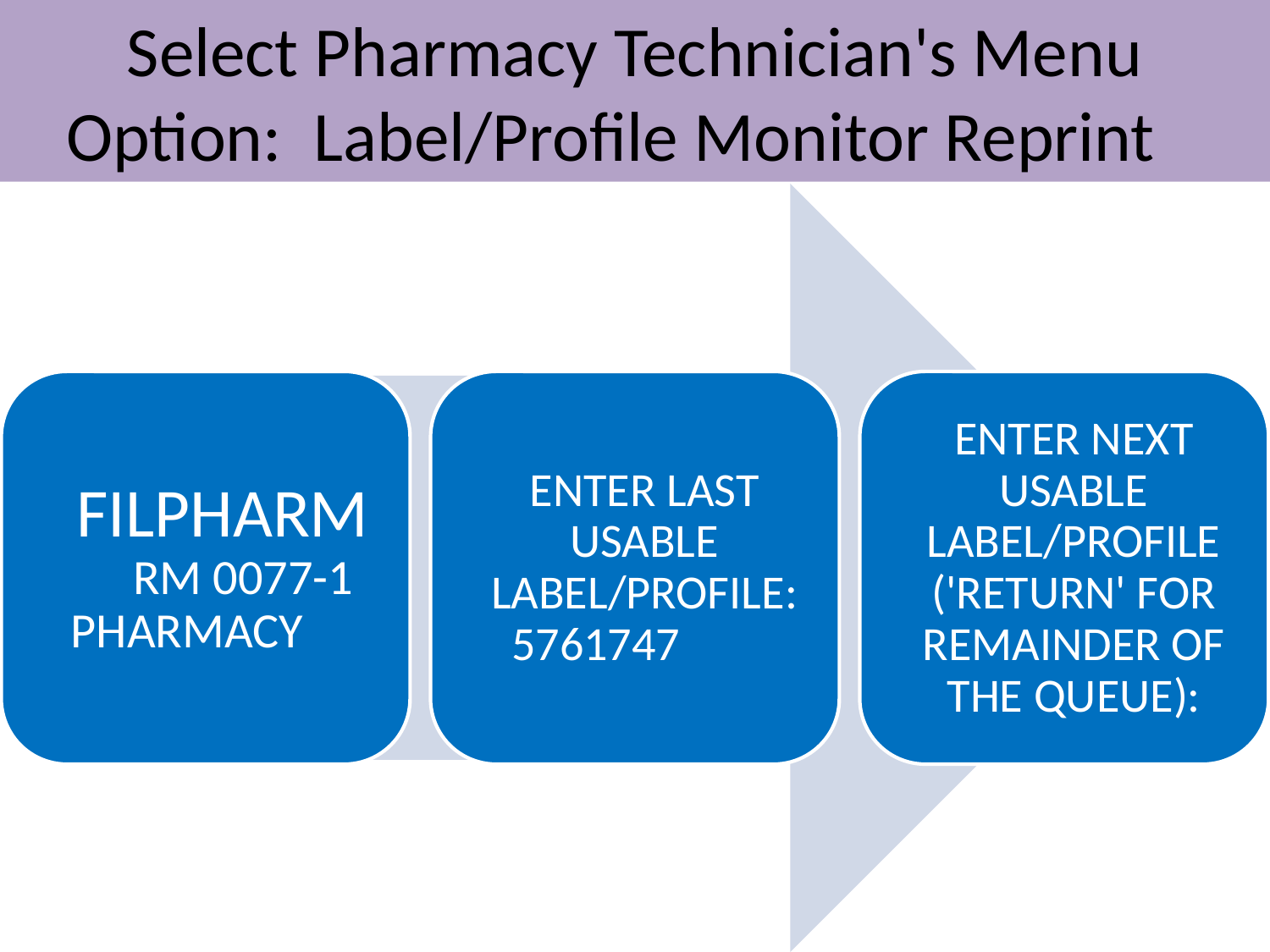

Select Pharmacy Technician's Menu Option:  Label/Profile Monitor Reprint
 FILPHARM      RM 0077-1 PHARMACY
ENTER LAST USABLE LABEL/PROFILE: 5761747
ENTER NEXT USABLE LABEL/PROFILE ('RETURN' FOR REMAINDER OF THE QUEUE):